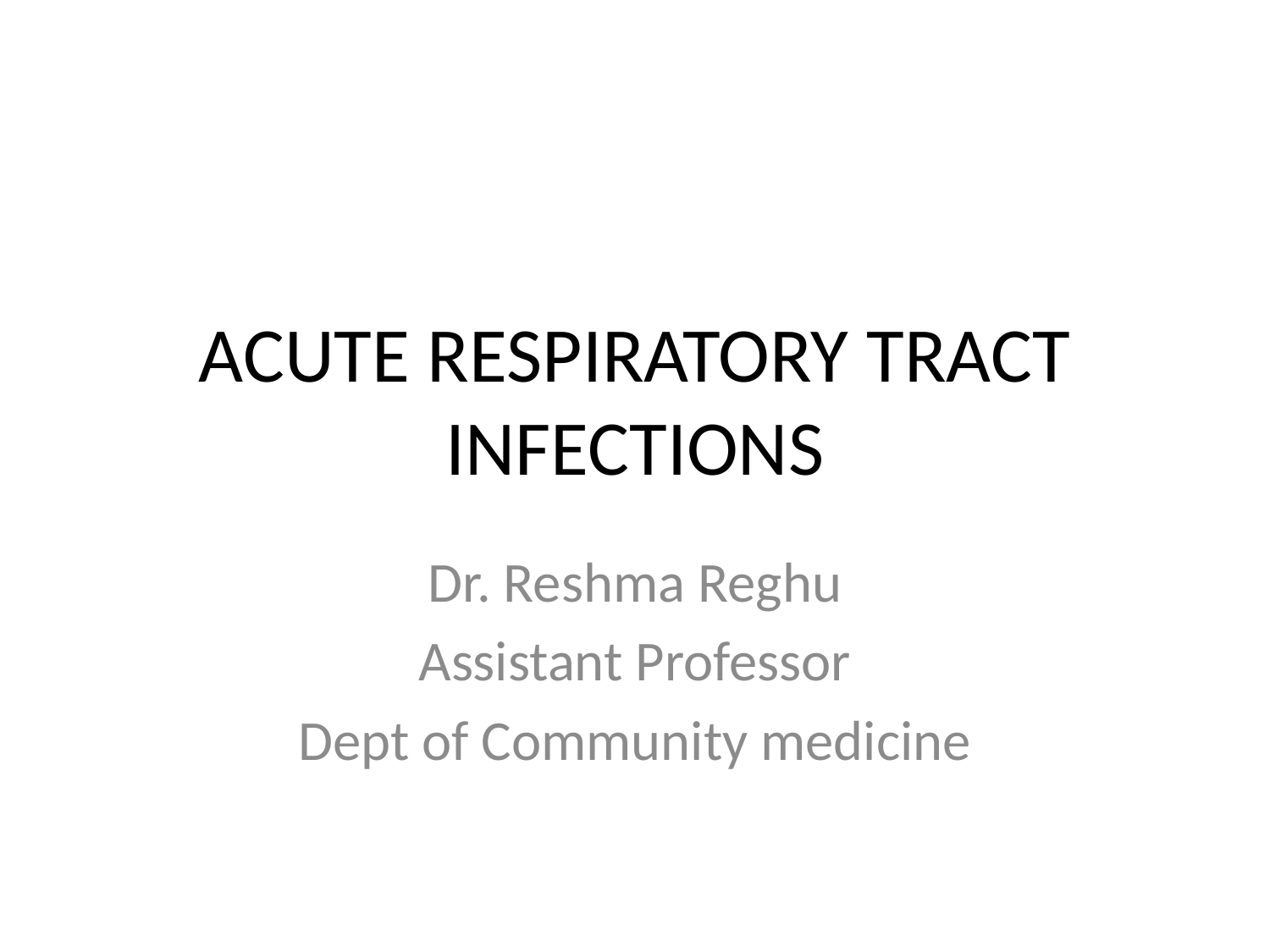

# ACUTE RESPIRATORY TRACT INFECTIONS
Dr. Reshma Reghu
Assistant Professor
Dept of Community medicine